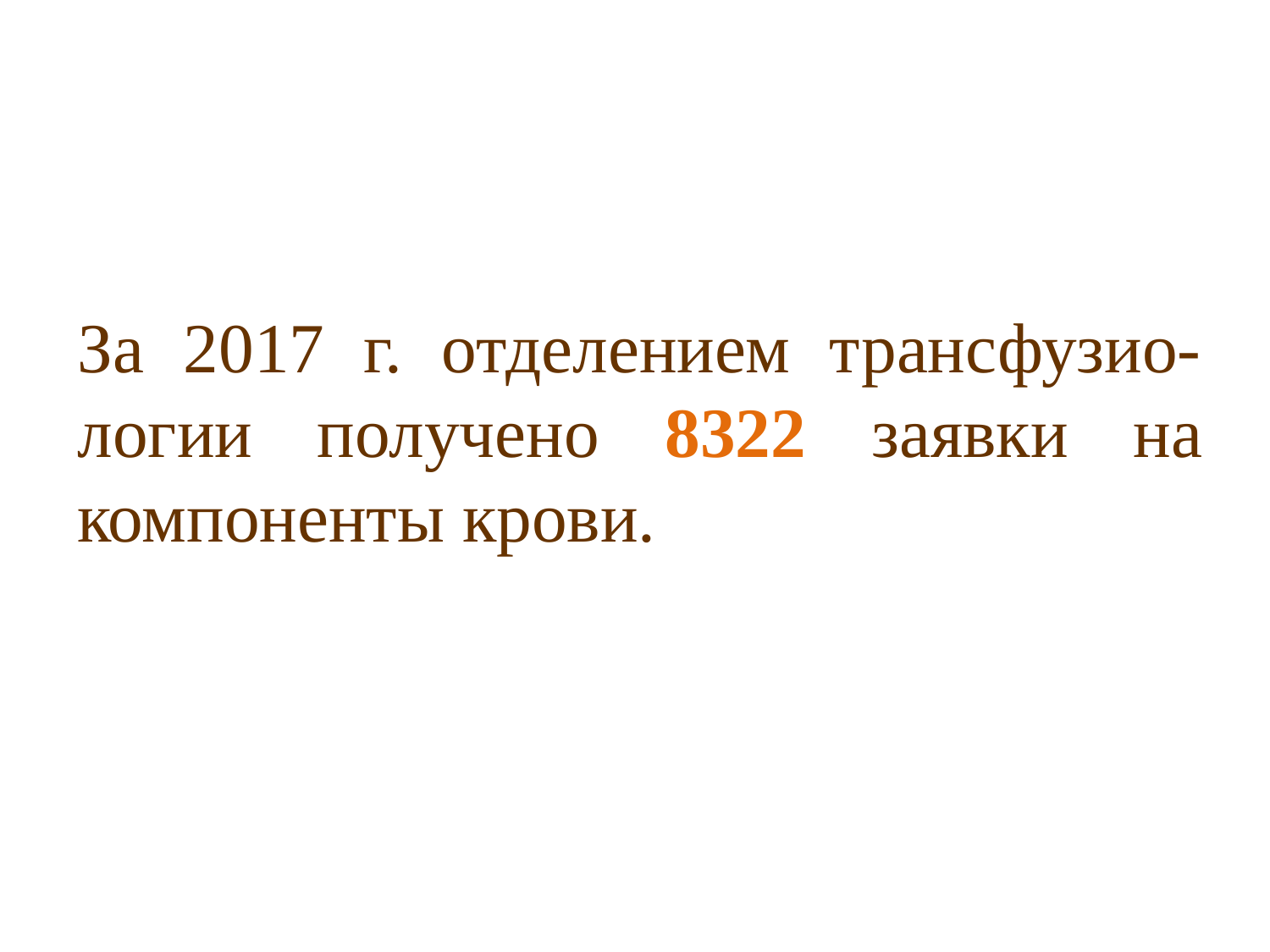

За 2017 г. отделением трансфузио-логии получено 8322 заявки на компоненты крови.